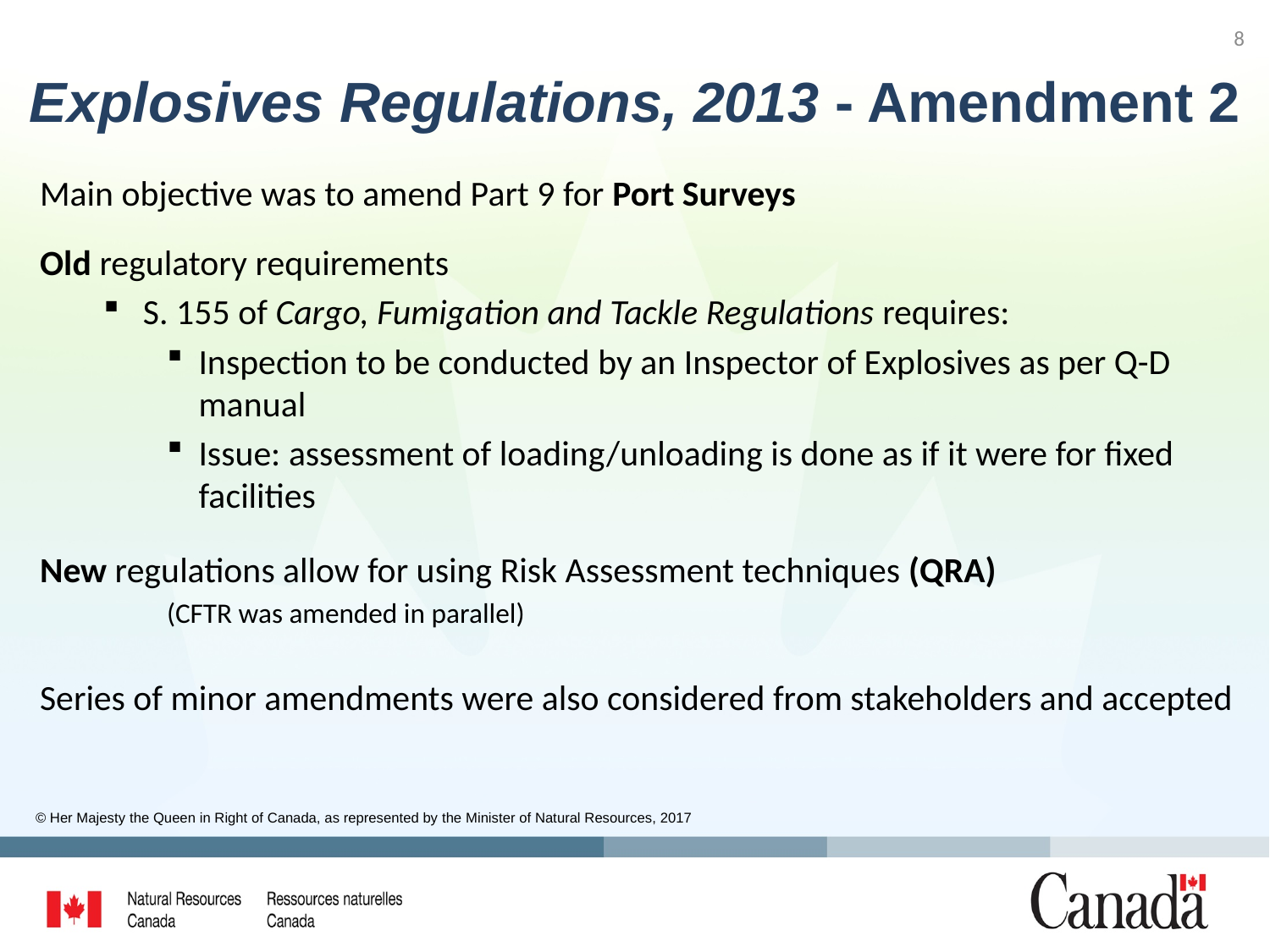

8
# Explosives Regulations, 2013 - Amendment 2
Main objective was to amend Part 9 for Port Surveys

Old regulatory requirements
S. 155 of Cargo, Fumigation and Tackle Regulations requires:
Inspection to be conducted by an Inspector of Explosives as per Q-D manual
Issue: assessment of loading/unloading is done as if it were for fixed facilities

New regulations allow for using Risk Assessment techniques (QRA)
	(CFTR was amended in parallel)

Series of minor amendments were also considered from stakeholders and accepted